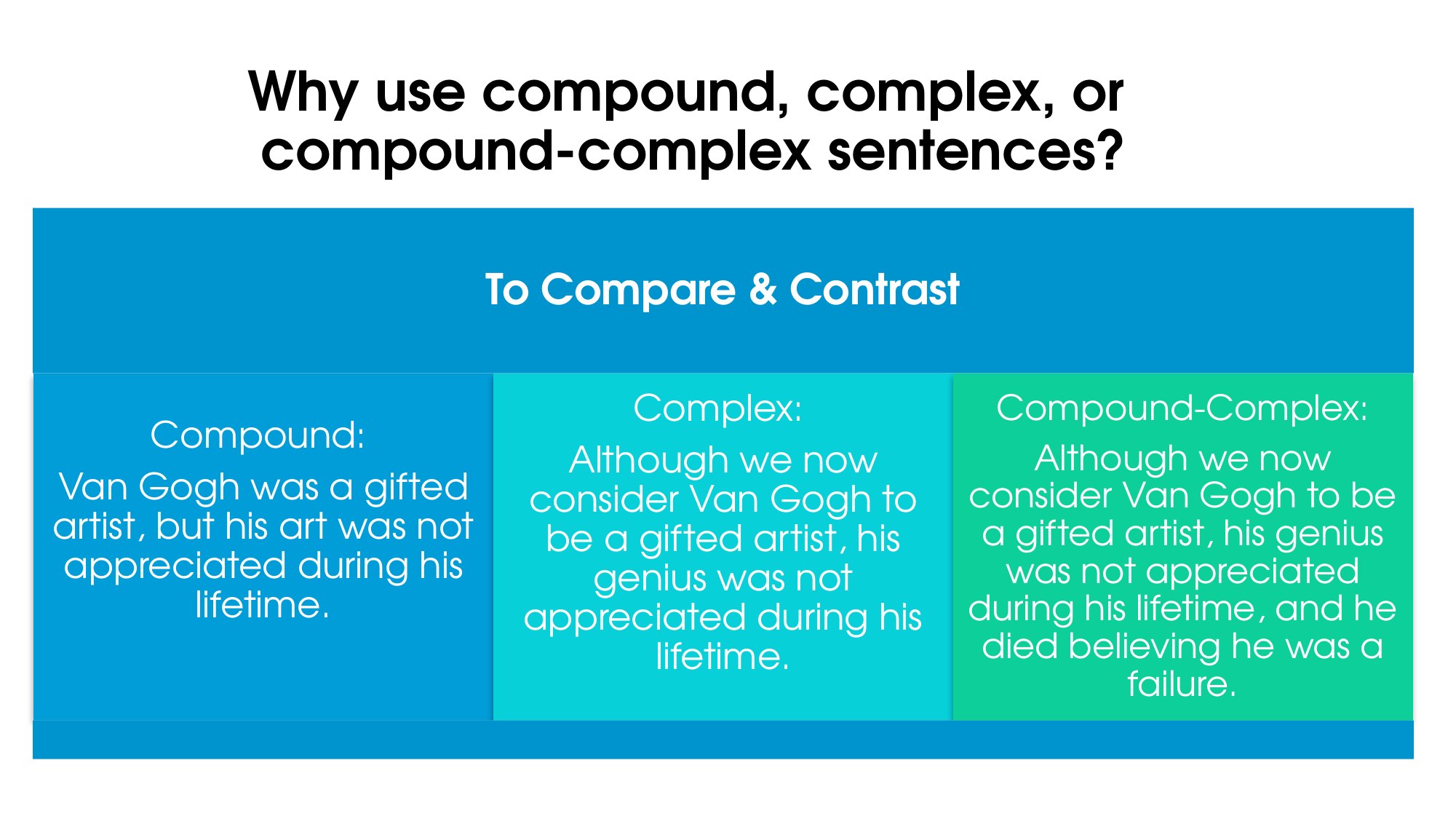

# Why use compound, complex, or compound-complex sentences?

To Compare & Contrast

Compound:
Van Gogh was a gifted artist, but his art was not appreciated during his lifetime.

Compound-Complex:
Although we now consider Van Gogh to be a gifted artist, his genius was not appreciated during his lifetime, and he died believing he was a failure.
Complex:
Although we now consider Van Gogh to be a gifted artist, his genius was not appreciated during his lifetime.